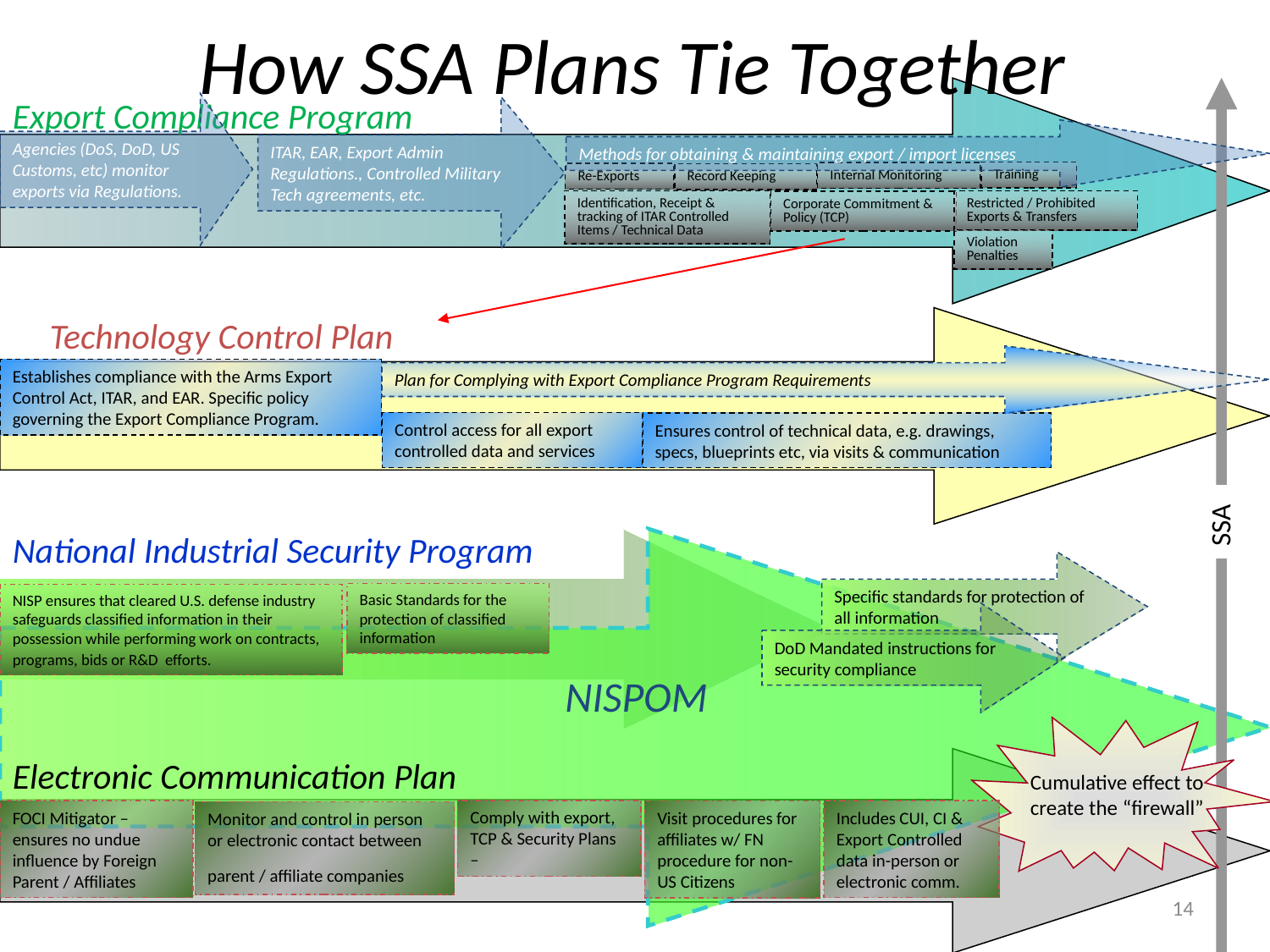

How SSA Plans Tie Together

Export Compliance Program
Agencies (DoS, DoD, US Customs, etc) monitor exports via Regulations.
ITAR, EAR, Export Admin Regulations., Controlled Military Tech agreements, etc.
Methods for obtaining & maintaining export / import licenses
Training
Internal Monitoring
Re-Exports
Record Keeping
Identification, Receipt & tracking of ITAR Controlled Items / Technical Data
Restricted / Prohibited Exports & Transfers
Corporate Commitment & Policy (TCP)
Violation
Penalties

Technology Control Plan

Plan for Complying with Export Compliance Program Requirements
Establishes compliance with the Arms Export Control Act, ITAR, and EAR. Specific policy governing the Export Compliance Program.
Control access for all export controlled data and services
Ensures control of technical data, e.g. drawings, specs, blueprints etc, via visits & communication
SSA
National Industrial Security Program
                                                          NISPOM

Specific standards for protection of all information
Basic Standards for the protection of classified information
NISP ensures that cleared U.S. defense industry safeguards classified information in their possession while performing work on contracts, programs, bids or R&D  efforts.
DoD Mandated instructions for security compliance

Electronic Communication Plan

Cumulative effect to create the “firewall”
Comply with export, TCP & Security Plans –
FOCI Mitigator – ensures no undue influence by Foreign Parent / Affiliates
Includes CUI, CI & Export Controlled data in-person or electronic comm.
Visit procedures for affiliates w/ FN procedure for non-US Citizens
Monitor and control in person or electronic contact between parent / affiliate companies
14